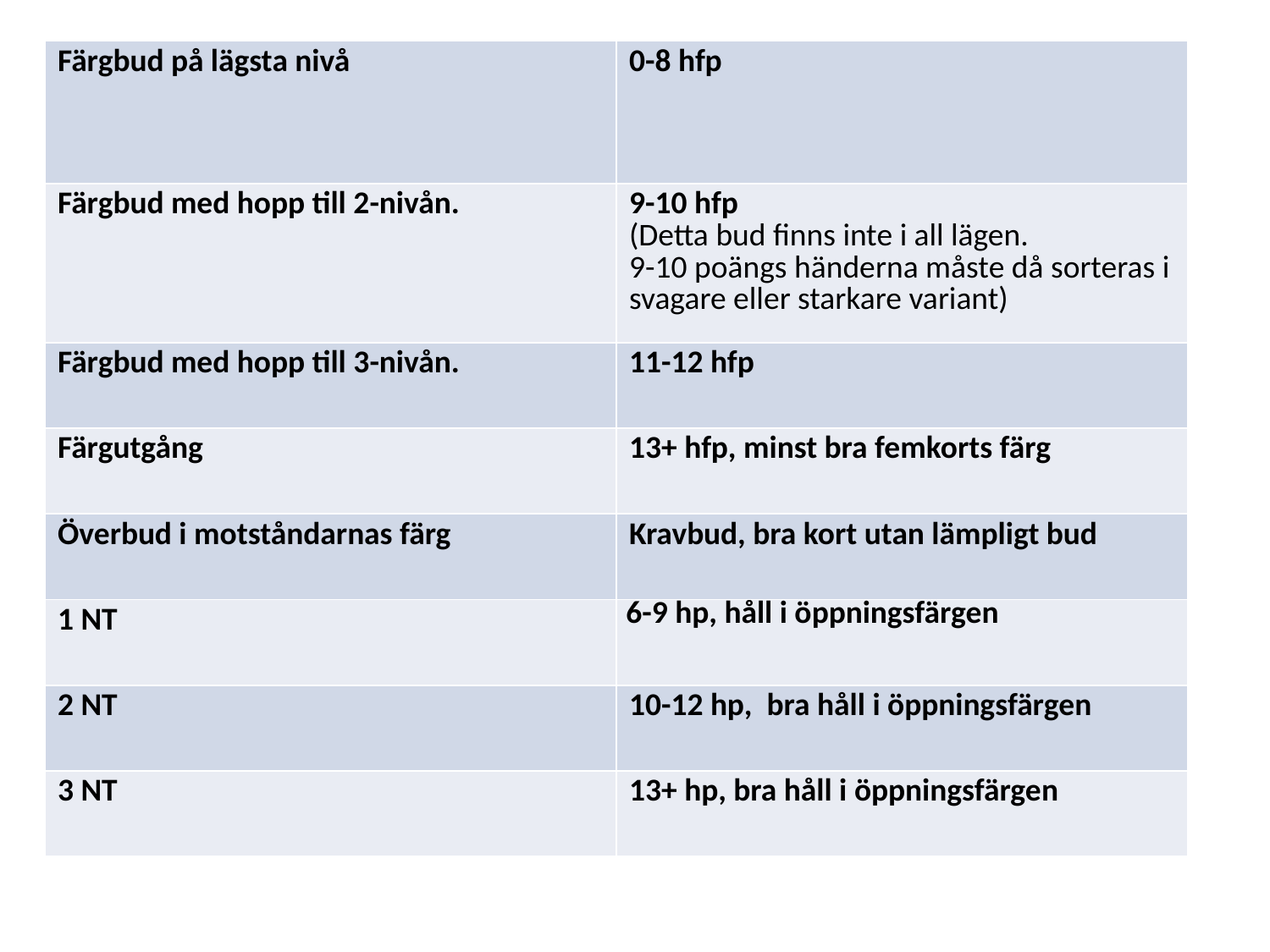

| Färgbud på lägsta nivå | 0-8 hfp |
| --- | --- |
| Färgbud med hopp till 2-nivån. | 9-10 hfp (Detta bud finns inte i all lägen. 9-10 poängs händerna måste då sorteras i svagare eller starkare variant) |
| Färgbud med hopp till 3-nivån. | 11-12 hfp |
| Färgutgång | 13+ hfp, minst bra femkorts färg |
| Överbud i motståndarnas färg | Kravbud, bra kort utan lämpligt bud |
| 1 NT | 6-9 hp, håll i öppningsfärgen |
| 2 NT | 10-12 hp, bra håll i öppningsfärgen |
| 3 NT | 13+ hp, bra håll i öppningsfärgen |